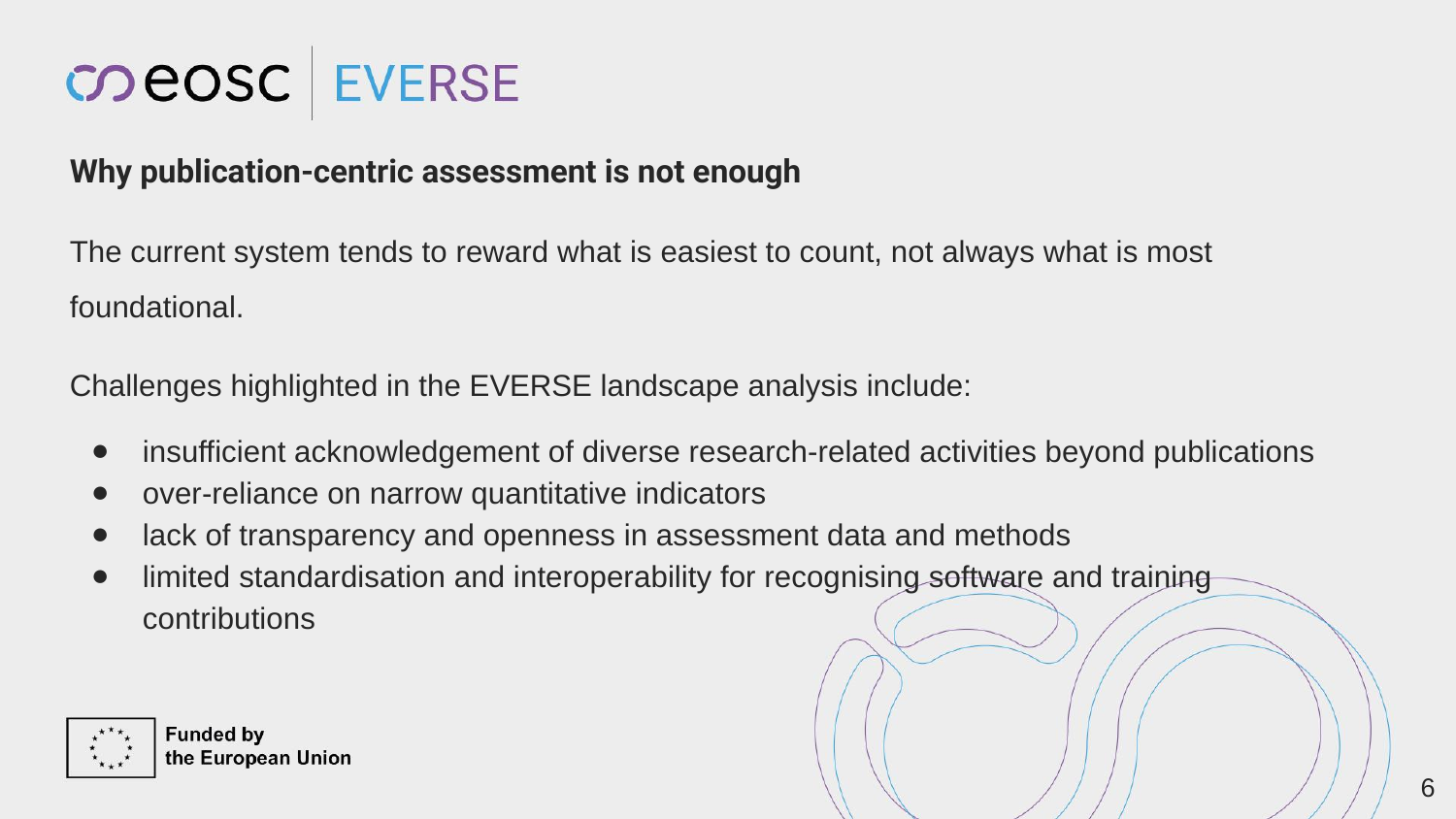

Why publication-centric assessment is not enough
The current system tends to reward what is easiest to count, not always what is most foundational.
Challenges highlighted in the EVERSE landscape analysis include:
insufficient acknowledgement of diverse research-related activities beyond publications
over-reliance on narrow quantitative indicators
lack of transparency and openness in assessment data and methods
limited standardisation and interoperability for recognising software and training contributions
6